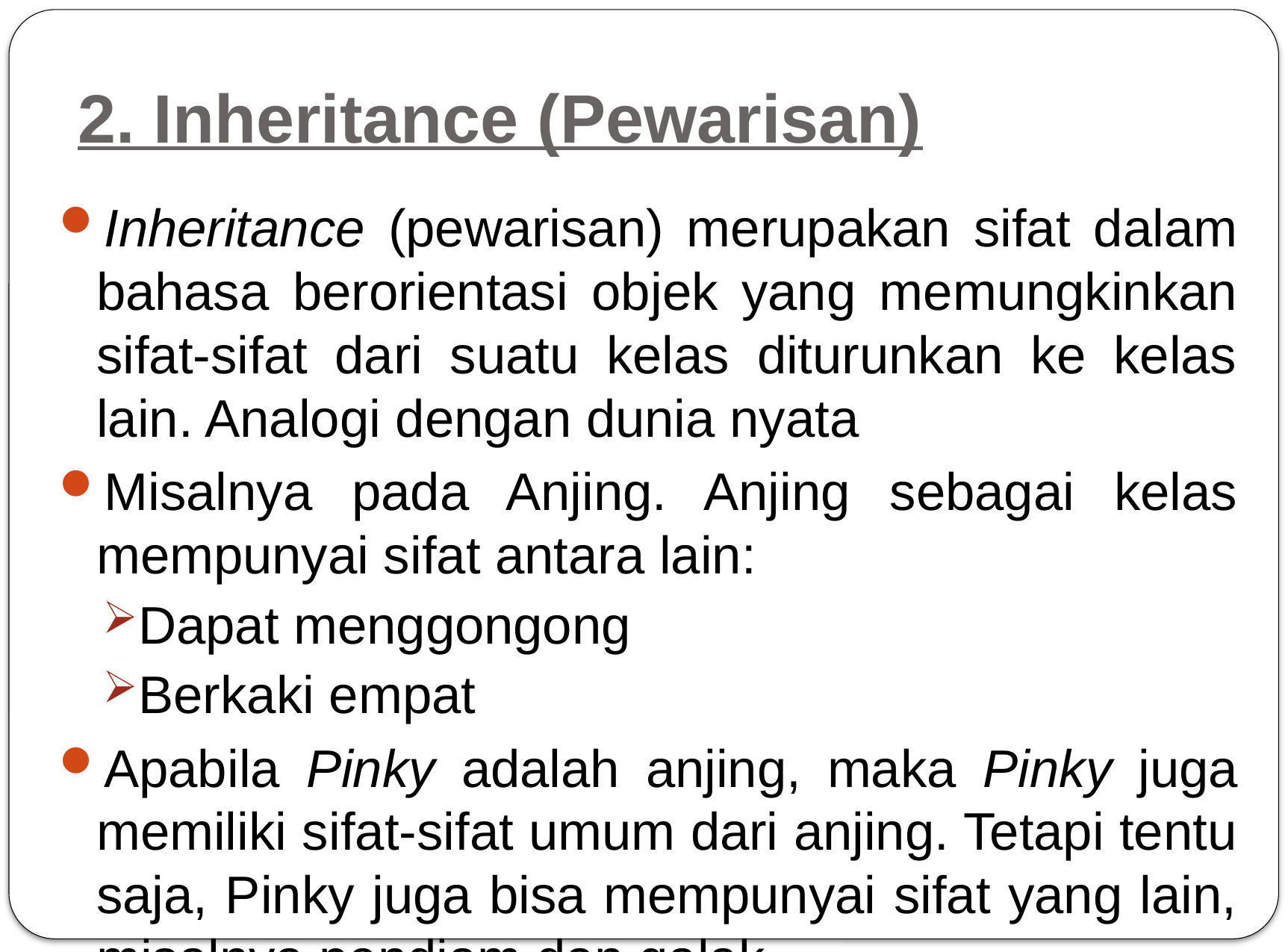

# 2. Inheritance (Pewarisan)
Inheritance (pewarisan) merupakan sifat dalam bahasa berorientasi objek yang memungkinkan sifat-sifat dari suatu kelas diturunkan ke kelas lain. Analogi dengan dunia nyata
Misalnya pada Anjing. Anjing sebagai kelas mempunyai sifat antara lain:
Dapat menggongong
Berkaki empat
Apabila Pinky adalah anjing, maka Pinky juga memiliki sifat-sifat umum dari anjing. Tetapi tentu saja, Pinky juga bisa mempunyai sifat yang lain, misalnya pendiam dan galak.